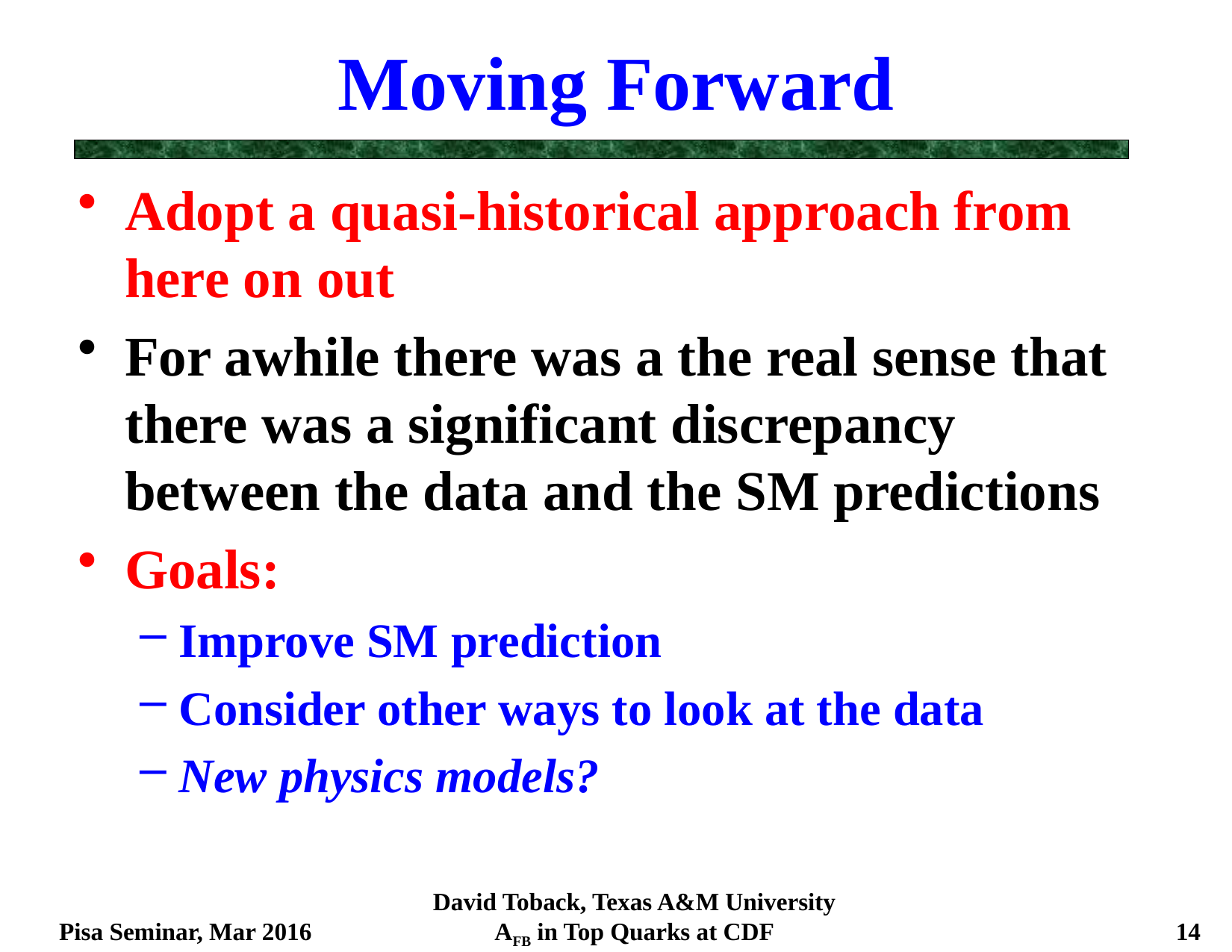

# Moving Forward
Adopt a quasi-historical approach from here on out
For awhile there was a the real sense that there was a significant discrepancy between the data and the SM predictions
Goals:
Improve SM prediction
Consider other ways to look at the data
New physics models?

Pisa Seminar, Mar 2016

David Toback, Texas A&M University
AFB in Top Quarks at CDF

14